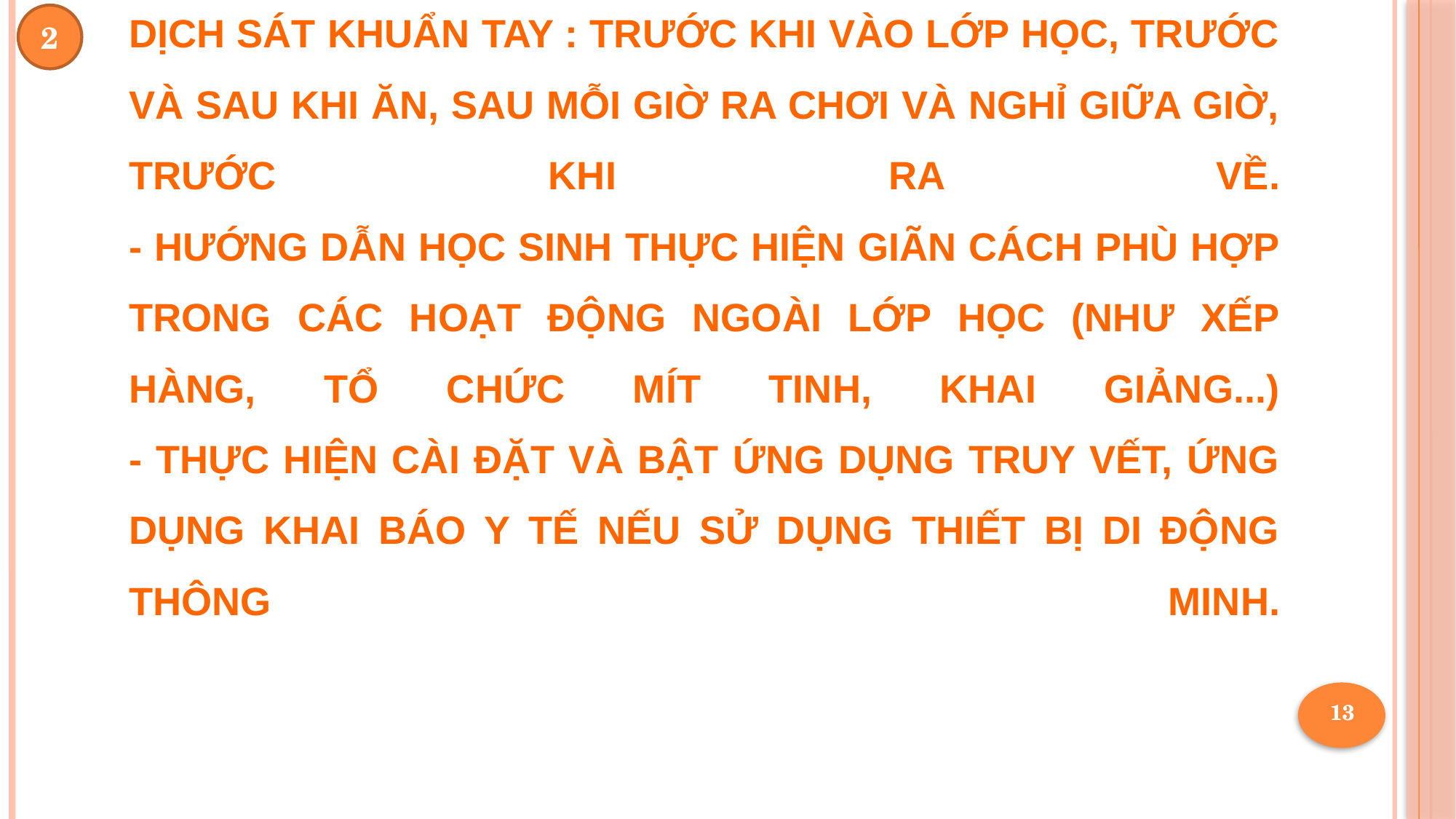

2
- Yêu cầu học sinh rửa tay với xà phòng hoặc dung dịch sát khuẩn tay : Trước khi vào lớp học, trước và sau khi ăn, sau mỗi giờ ra chơi và nghỉ giữa giờ, trước khi ra về.
- Hướng dẫn học sinh thực hiện giãn cách phù hợp trong các hoạt động ngoài lớp học (như xếp hàng, tổ chức mít tinh, khai giảng...)
- Thực hiện cài đặt và bật ứng dụng truy vết, ứng dụng khai báo y tế nếu sử dụng thiết bị di động thông minh.
13
13